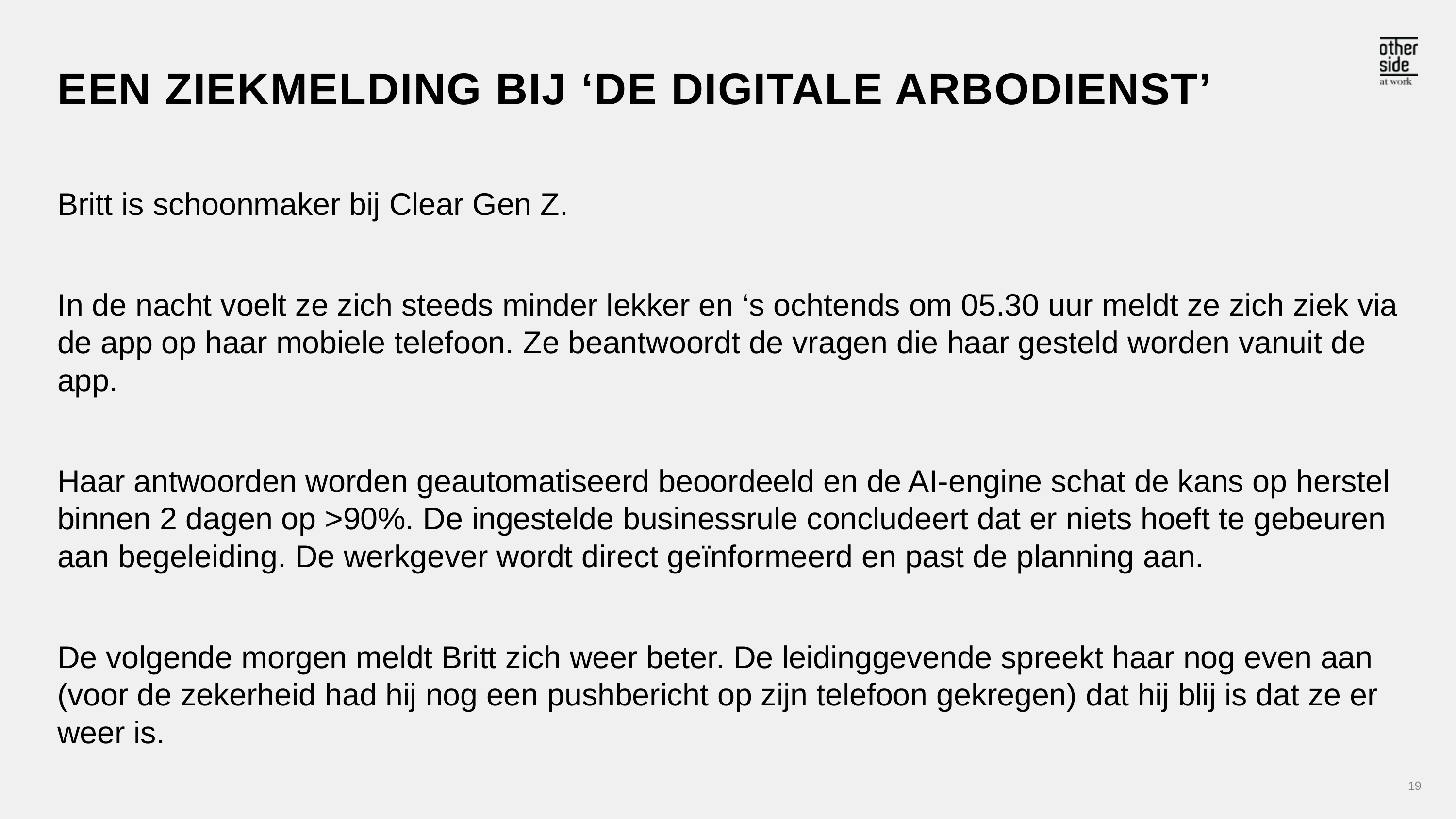

Een ziekmelding bij ‘de digitale arbodienst’
Britt is schoonmaker bij Clear Gen Z.

In de nacht voelt ze zich steeds minder lekker en ‘s ochtends om 05.30 uur meldt ze zich ziek via de app op haar mobiele telefoon. Ze beantwoordt de vragen die haar gesteld worden vanuit de app.

Haar antwoorden worden geautomatiseerd beoordeeld en de AI-engine schat de kans op herstel binnen 2 dagen op >90%. De ingestelde businessrule concludeert dat er niets hoeft te gebeuren aan begeleiding. De werkgever wordt direct geïnformeerd en past de planning aan.

De volgende morgen meldt Britt zich weer beter. De leidinggevende spreekt haar nog even aan (voor de zekerheid had hij nog een pushbericht op zijn telefoon gekregen) dat hij blij is dat ze er weer is.